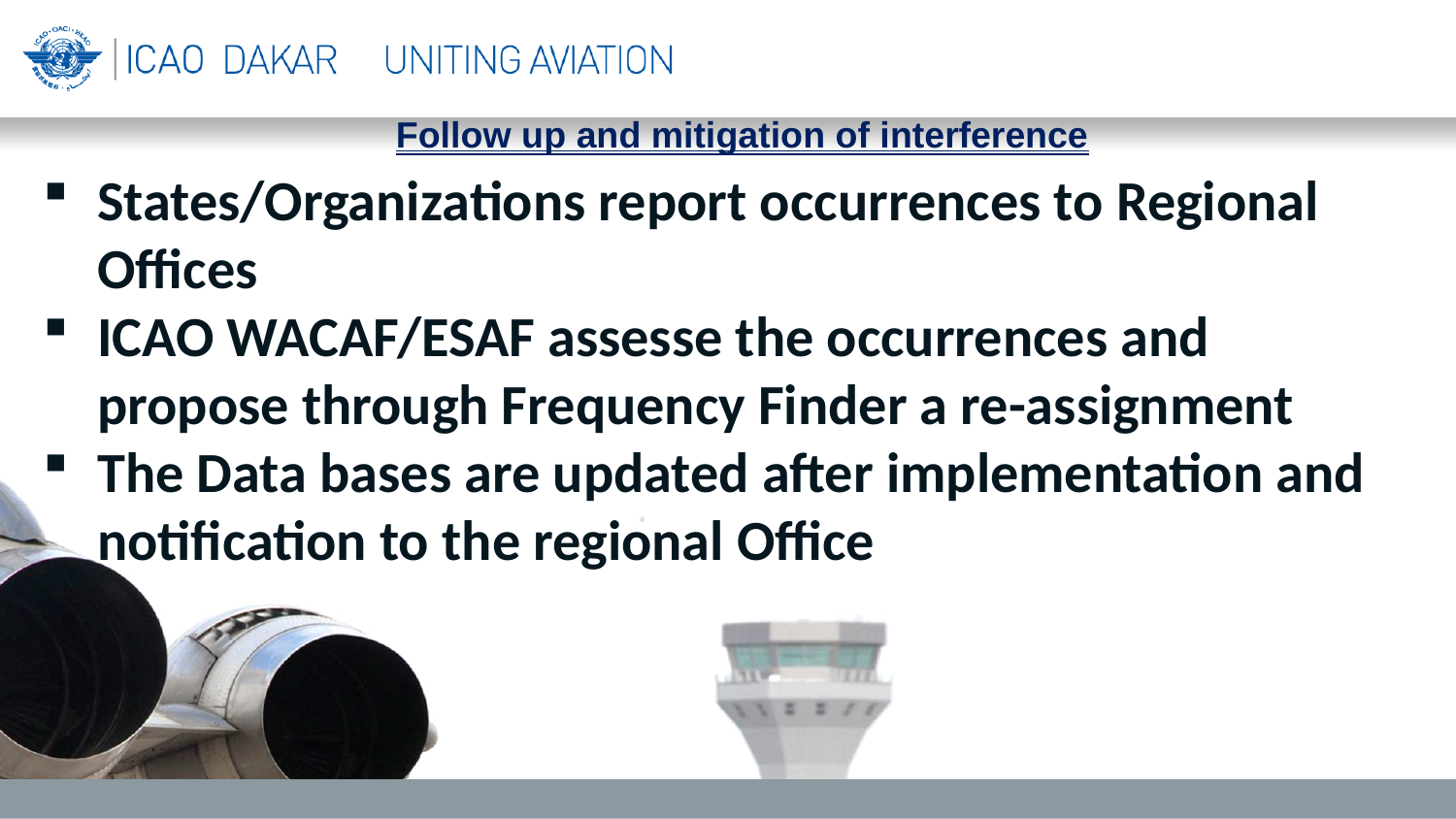

Follow up and mitigation of interference

States/Organizations report occurrences to Regional Offices
ICAO WACAF/ESAF assesse the occurrences and propose through Frequency Finder a re-assignment
The Data bases are updated after implementation and notification to the regional Office